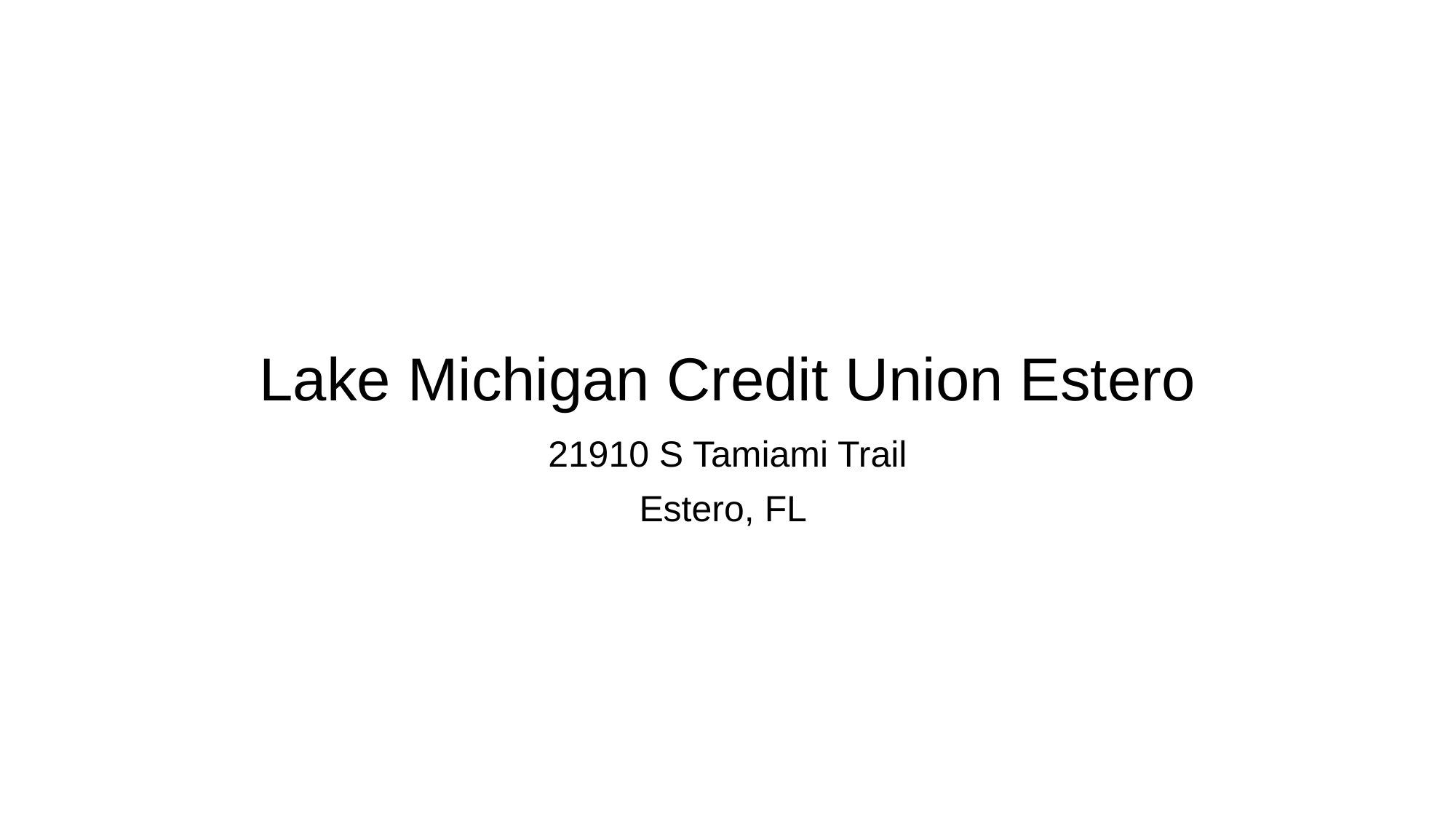

# Lake Michigan Credit Union Estero
21910 S Tamiami Trail
Estero, FL